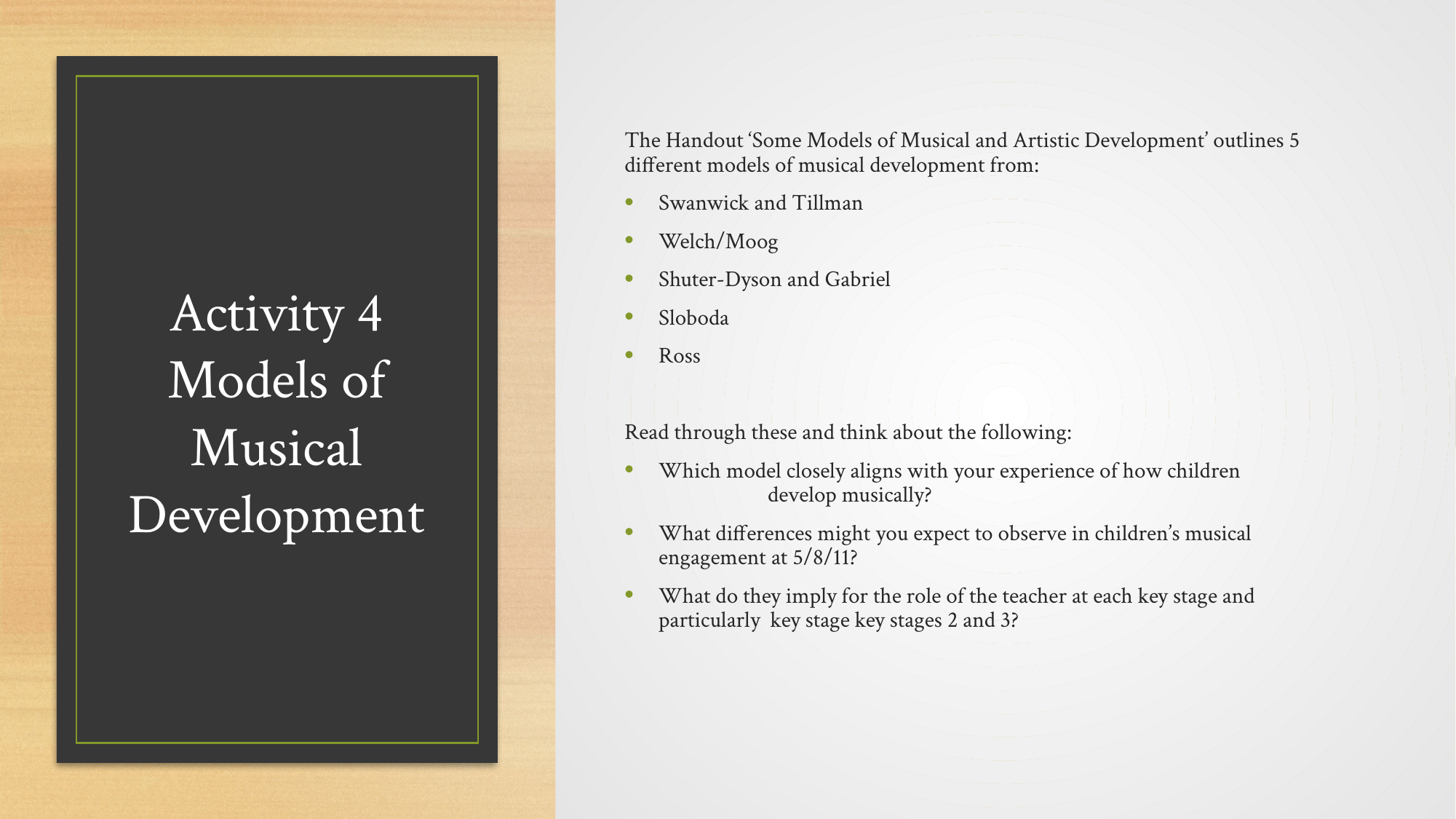

The Handout ‘Some Models of Musical and Artistic Development’ outlines 5 different models of musical development from:
Swanwick and Tillman
Welch/Moog
Shuter-Dyson and Gabriel
Sloboda
Ross

Read through these and think about the following:
Which model closely aligns with your experience of how children 	develop musically?
What differences might you expect to observe in children’s musical engagement at 5/8/11?
What do they imply for the role of the teacher at each key stage and particularly  key stage key stages 2 and 3?

# Activity 4 Models of Musical Development